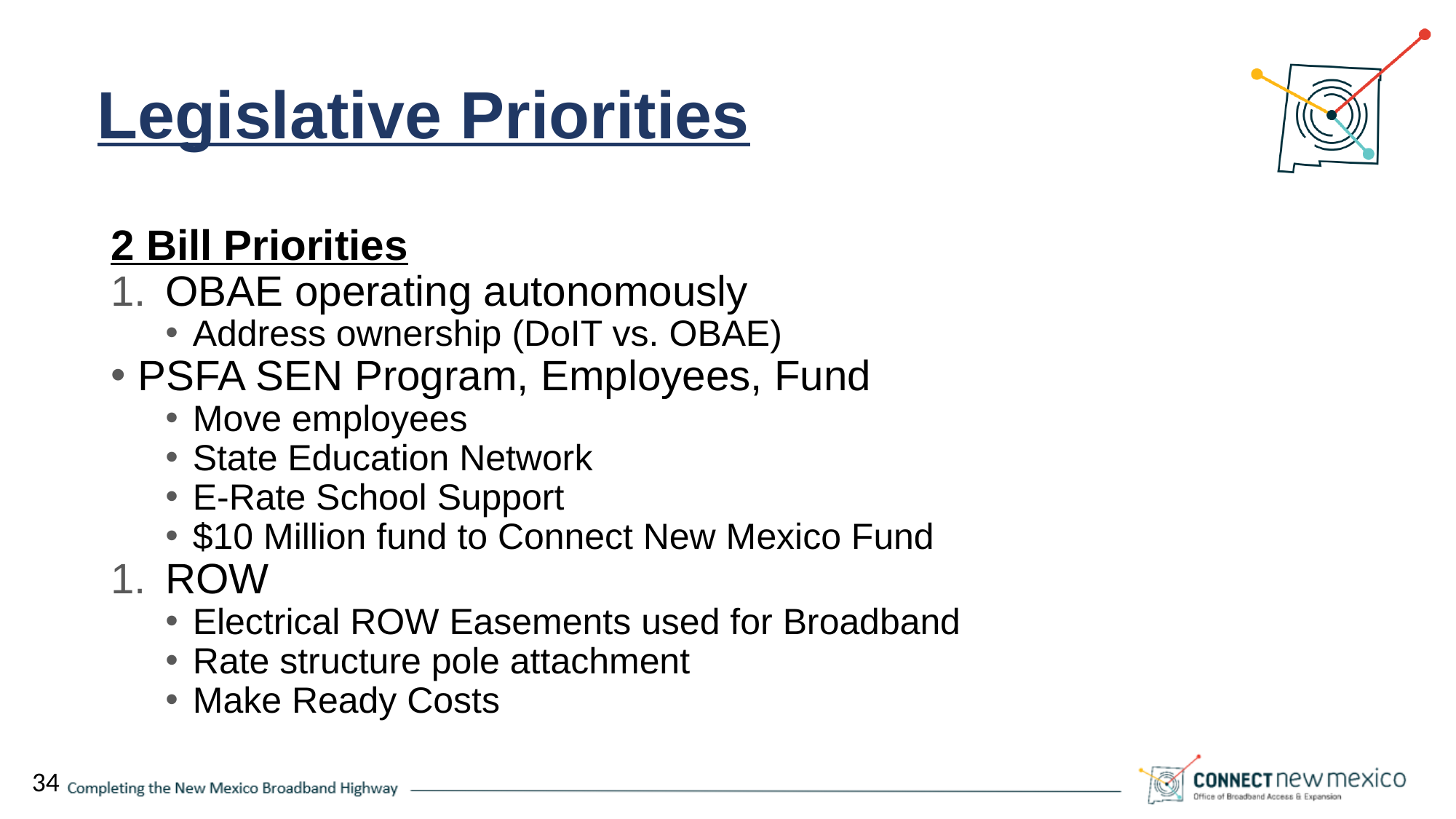

# Legislative Priorities
2 Bill Priorities
OBAE operating autonomously
Address ownership (DoIT vs. OBAE)
PSFA SEN Program, Employees, Fund
Move employees
State Education Network
E-Rate School Support
$10 Million fund to Connect New Mexico Fund
ROW
Electrical ROW Easements used for Broadband
Rate structure pole attachment
Make Ready Costs
34